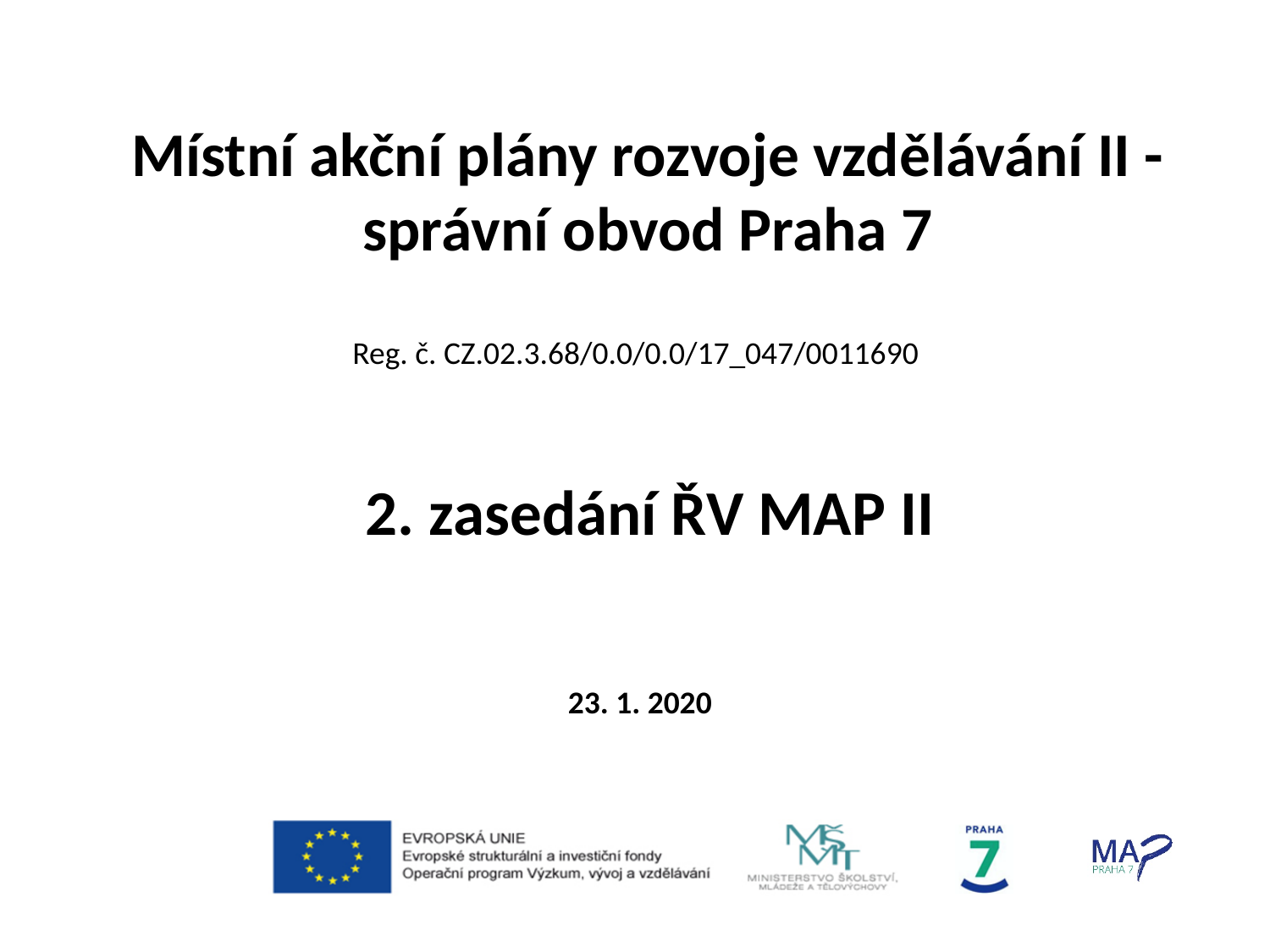

# Místní akční plány rozvoje vzdělávání II - správní obvod Praha 7
Reg. č. CZ.02.3.68/0.0/0.0/17_047/0011690
2. zasedání ŘV MAP II
23. 1. 2020